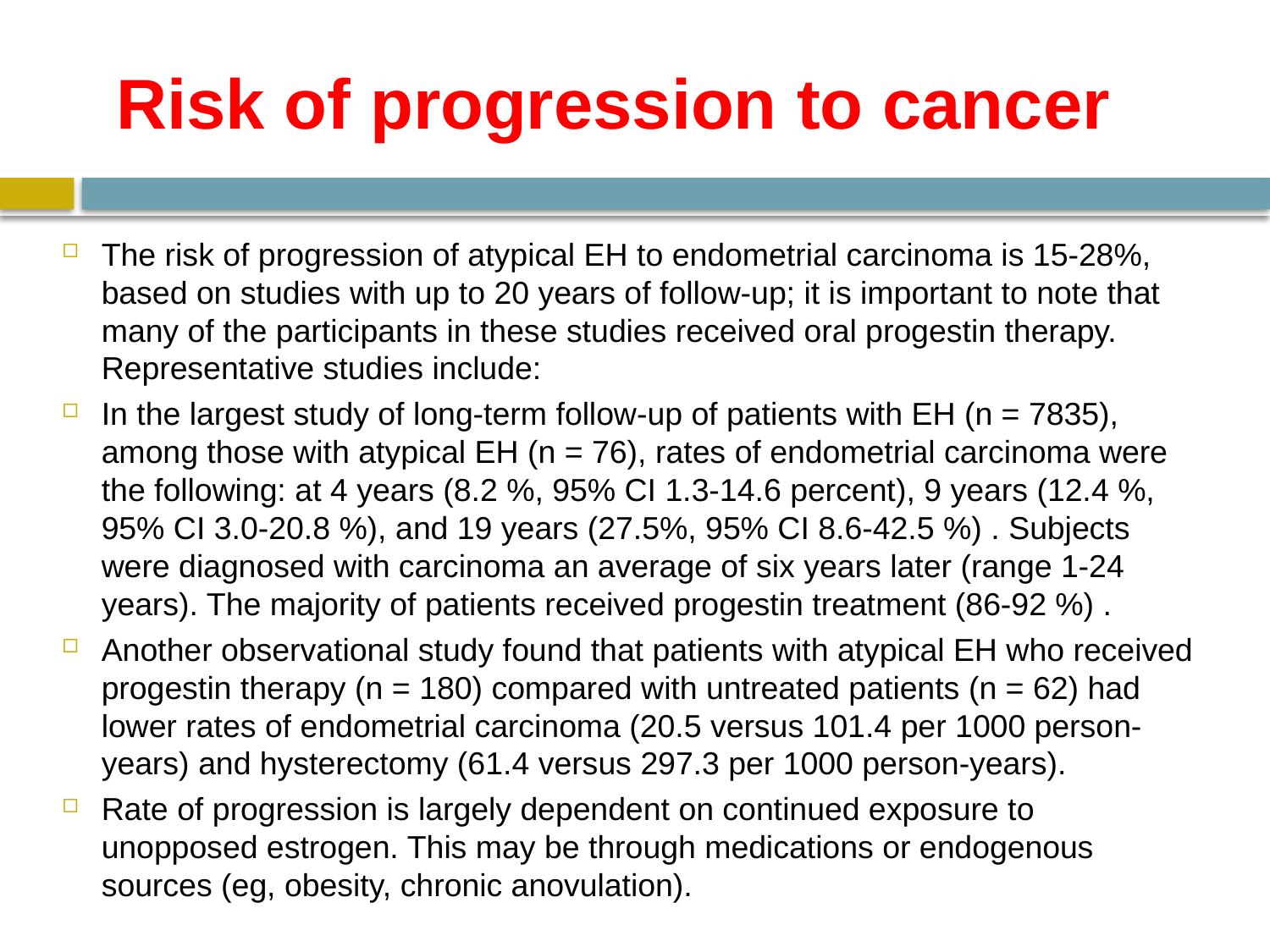

# Risk of progression to cancer
The risk of progression of atypical EH to endometrial carcinoma is 15-28%, based on studies with up to 20 years of follow-up; it is important to note that many of the participants in these studies received oral progestin therapy. Representative studies include:
In the largest study of long-term follow-up of patients with EH (n = 7835), among those with atypical EH (n = 76), rates of endometrial carcinoma were the following: at 4 years (8.2 %, 95% CI 1.3-14.6 percent), 9 years (12.4 %, 95% CI 3.0-20.8 %), and 19 years (27.5%, 95% CI 8.6-42.5 %) . Subjects were diagnosed with carcinoma an average of six years later (range 1-24 years). The majority of patients received progestin treatment (86-92 %) .
Another observational study found that patients with atypical EH who received progestin therapy (n = 180) compared with untreated patients (n = 62) had lower rates of endometrial carcinoma (20.5 versus 101.4 per 1000 person-years) and hysterectomy (61.4 versus 297.3 per 1000 person-years).
Rate of progression is largely dependent on continued exposure to unopposed estrogen. This may be through medications or endogenous sources (eg, obesity, chronic anovulation).